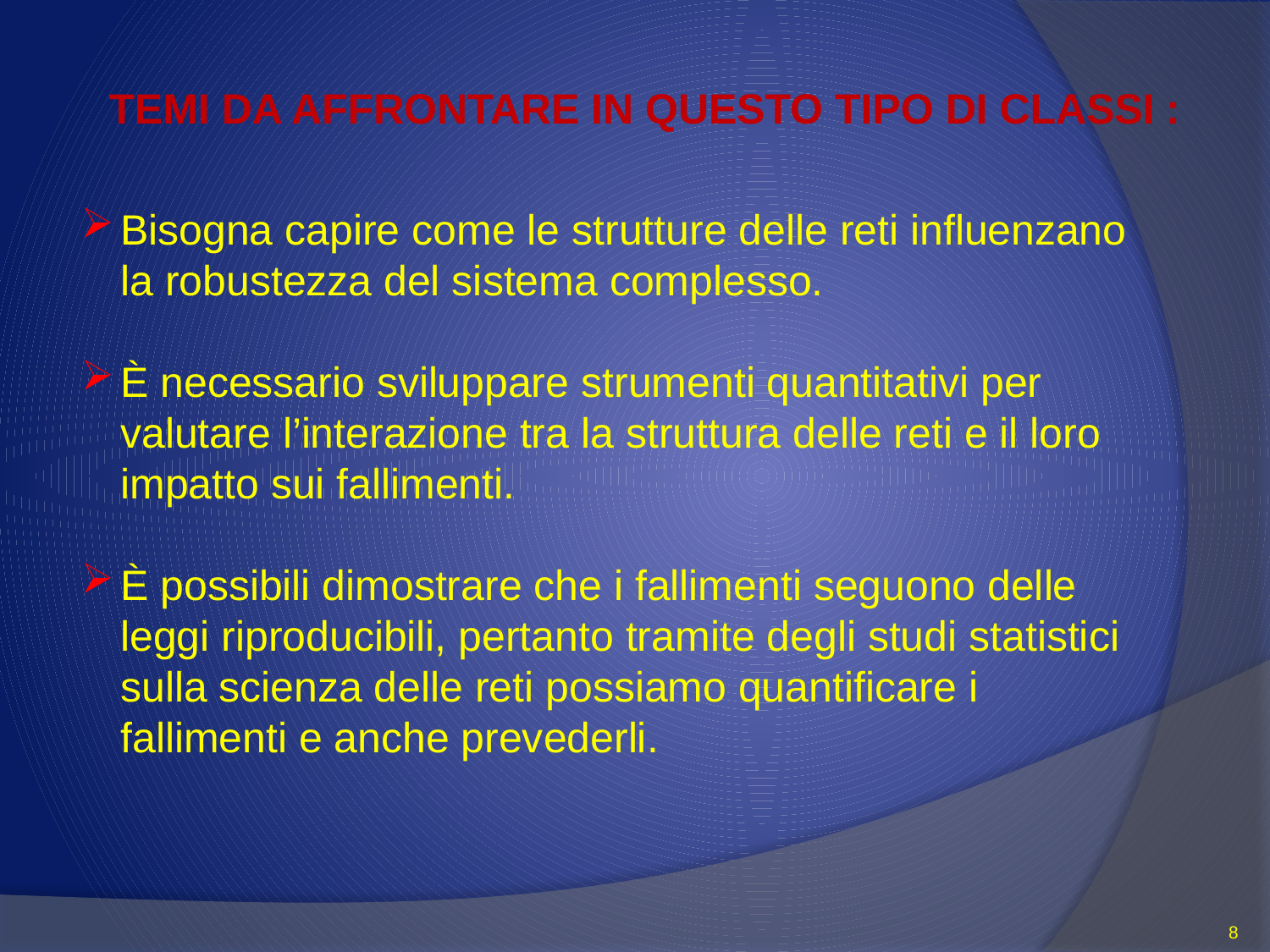

Temi da affrontare in questo tipo di classi :
Bisogna capire come le strutture delle reti influenzano la robustezza del sistema complesso.

È necessario sviluppare strumenti quantitativi per valutare l’interazione tra la struttura delle reti e il loro impatto sui fallimenti.

È possibili dimostrare che i fallimenti seguono delle leggi riproducibili, pertanto tramite degli studi statistici sulla scienza delle reti possiamo quantificare i fallimenti e anche prevederli.
8